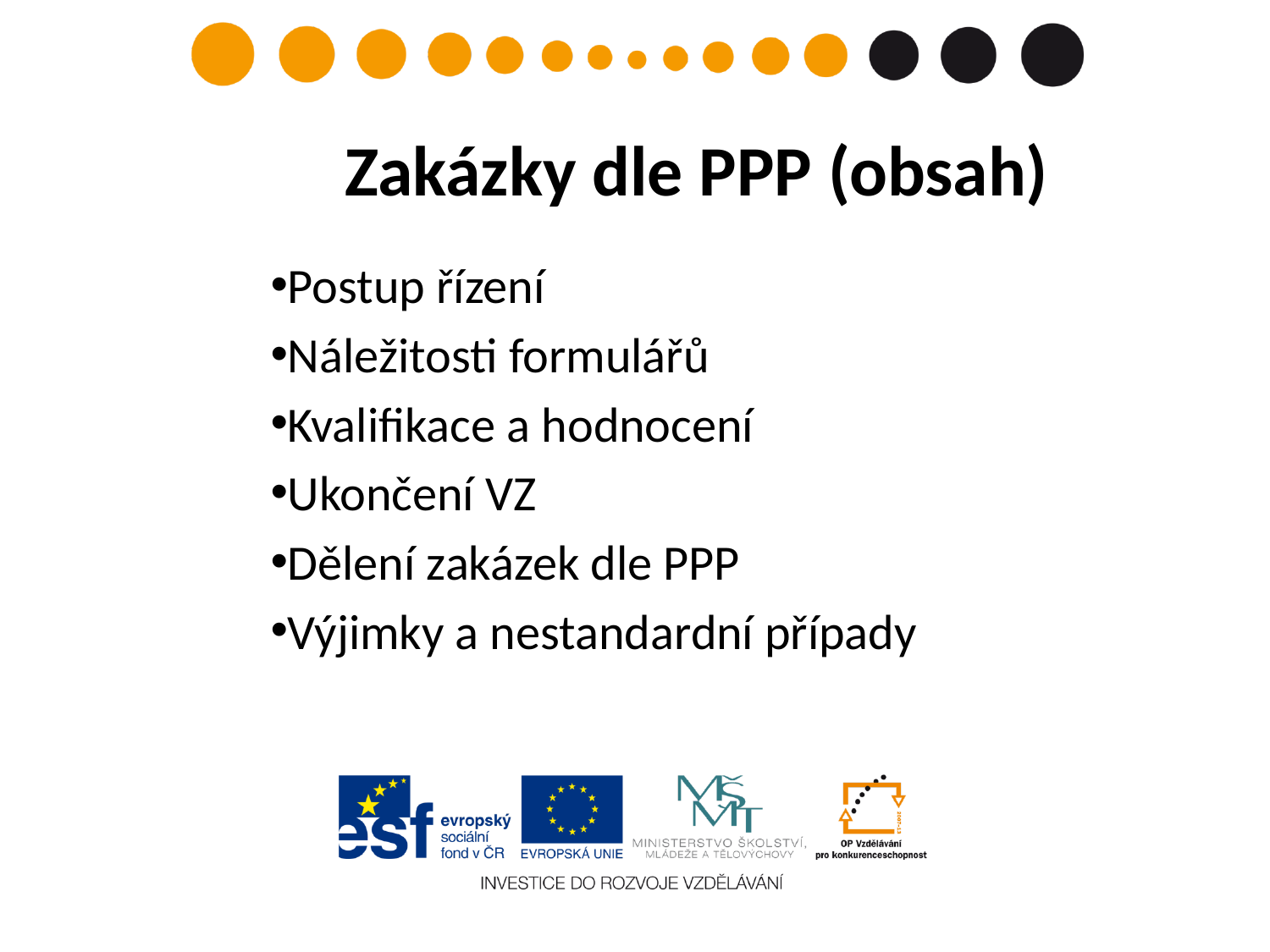

# Zakázky dle PPP (obsah)
Postup řízení
Náležitosti formulářů
Kvalifikace a hodnocení
Ukončení VZ
Dělení zakázek dle PPP
Výjimky a nestandardní případy